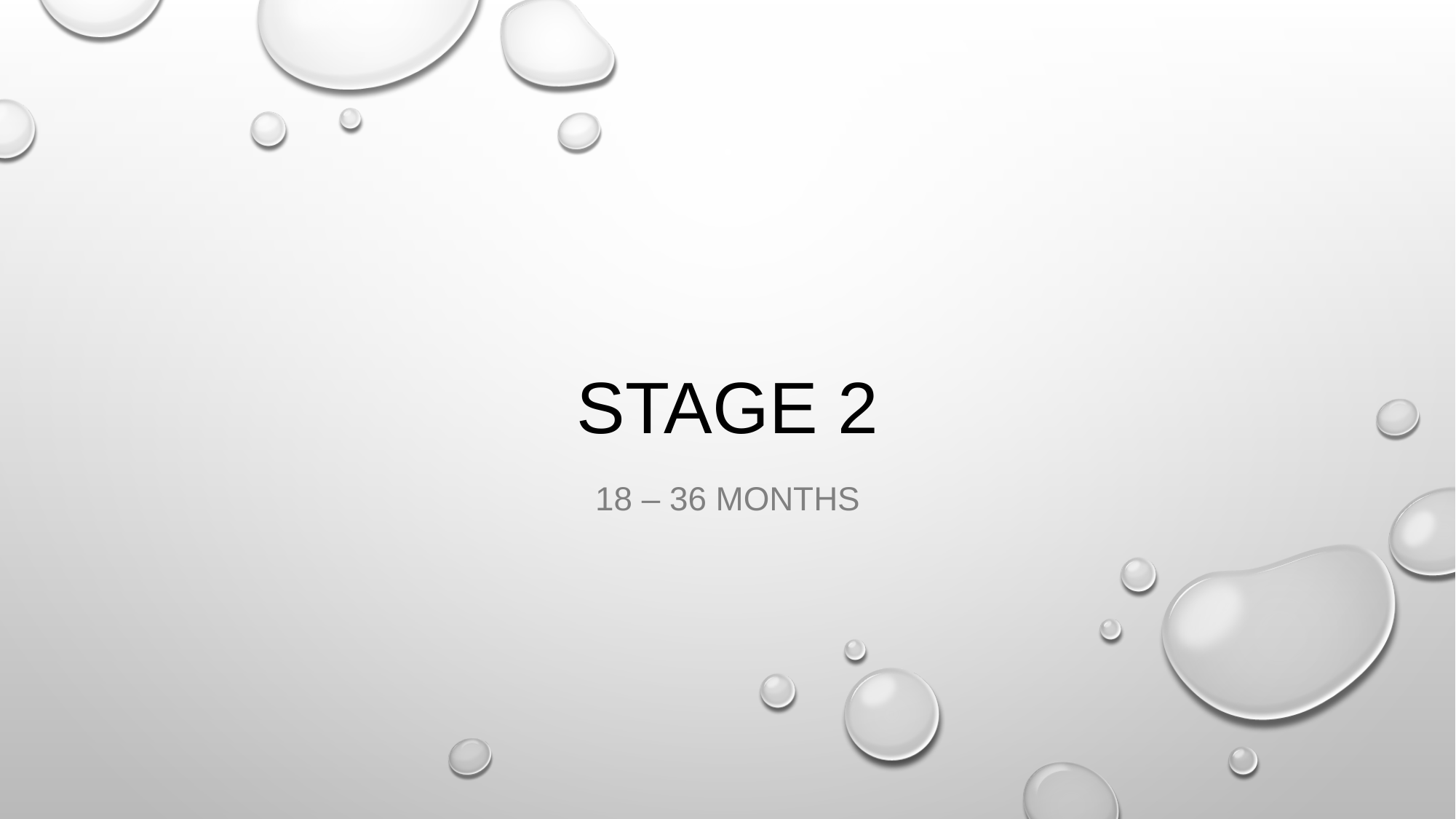

# Stage 2
18 – 36 Months